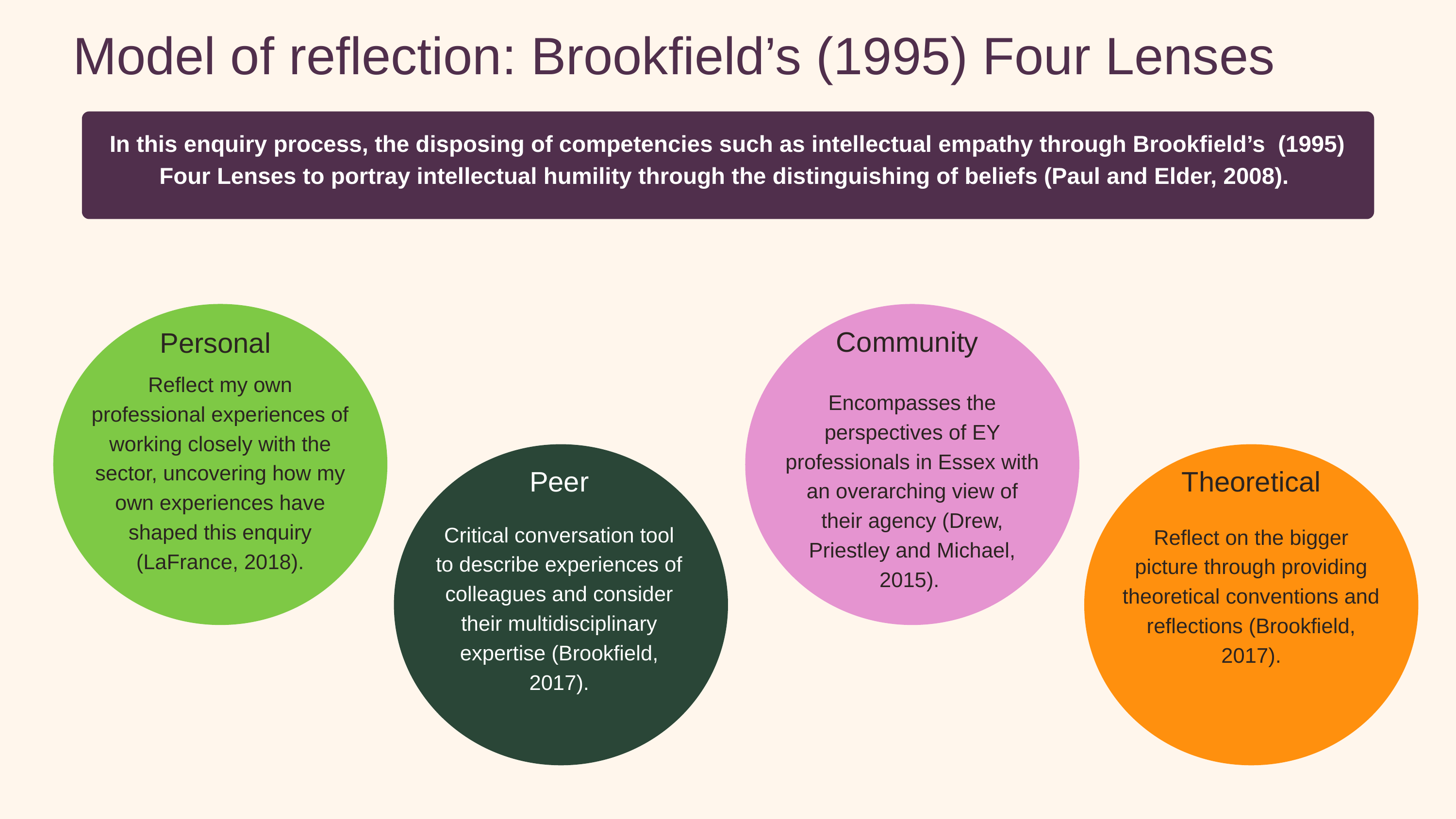

Model of reflection: Brookfield’s (1995) Four Lenses

In this enquiry process, the disposing of competencies such as intellectual empathy through Brookfield’s  (1995) Four Lenses to portray intellectual humility through the distinguishing of beliefs (Paul and Elder, 2008).

Personal
Reflect my own professional experiences of working closely with the sector, uncovering how my own experiences have shaped this enquiry (LaFrance, 2018).

Community
Encompasses the perspectives of EY professionals in Essex with an overarching view of their agency (Drew, Priestley and Michael, 2015).

Peer
Critical conversation tool to describe experiences of colleagues and consider their multidisciplinary expertise (Brookfield, 2017).

Theoretical
Reflect on the bigger picture through providing theoretical conventions and reflections (Brookfield, 2017).